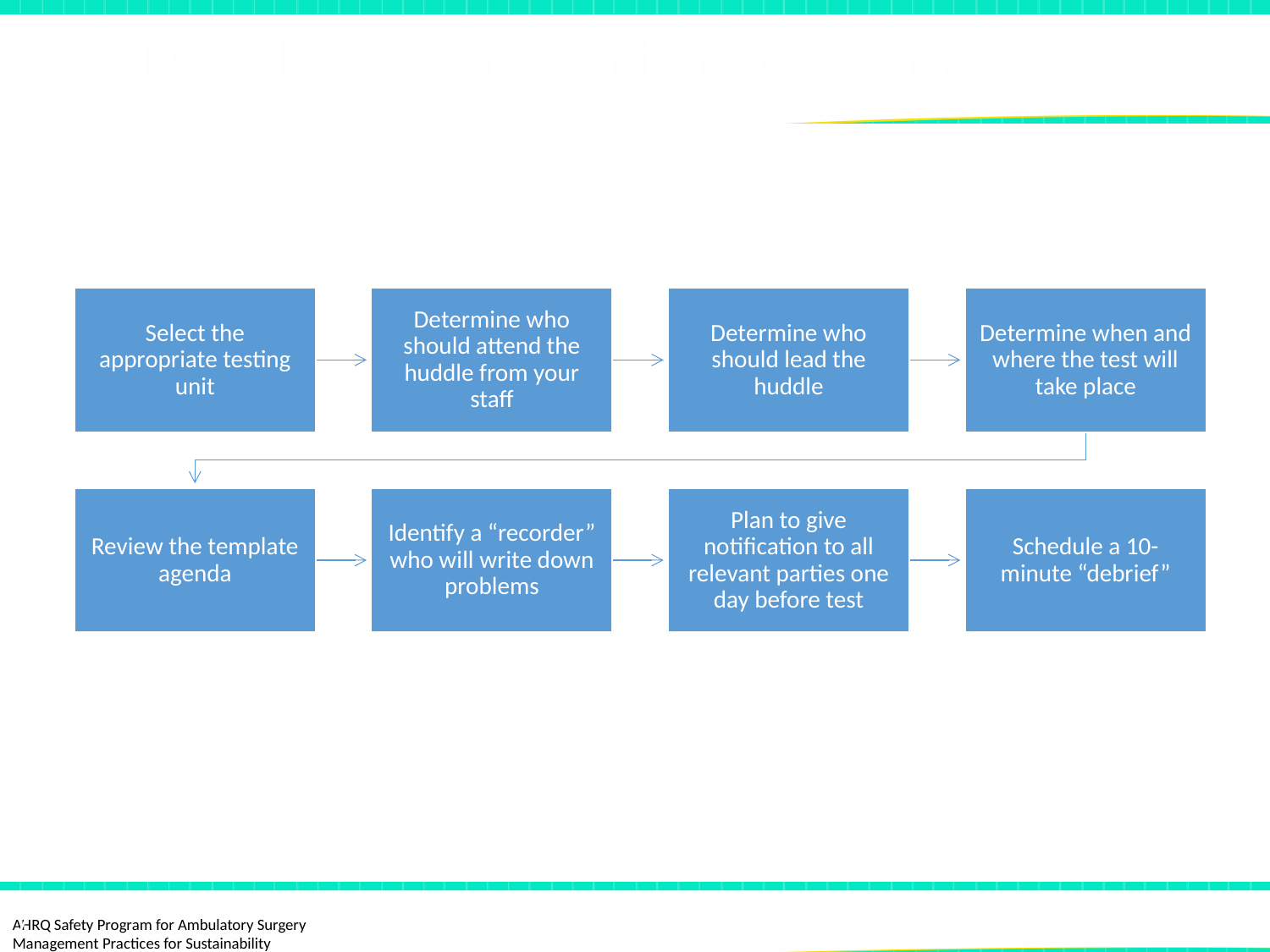

# Details To Consider for Your First Test

Select the appropriate testing unit

Determine who should attend the huddle from your staff

Determine who should lead the huddle

Determine when and where the test will take place

Review the template agenda

Identify a “recorder” who will write down problems

Plan to give notification to all relevant parties one day before test
Schedule a 10-minute “debrief”
7